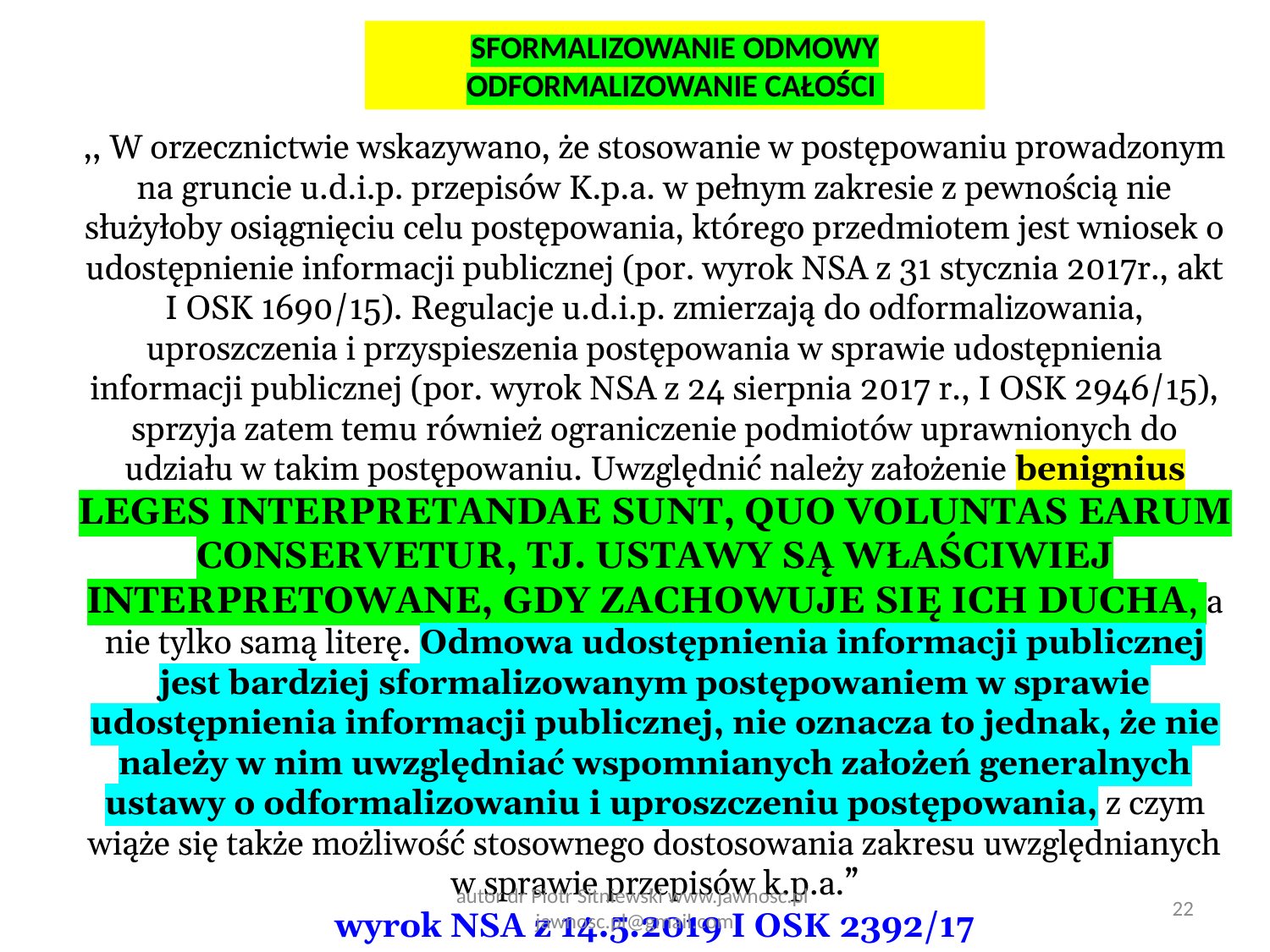

SFORMALIZOWANIE ODMOWY ODFORMALIZOWANIE CAŁOŚCI
,, W orzecznictwie wskazywano, że stosowanie w postępowaniu prowadzonym na gruncie u.d.i.p. przepisów K.p.a. w pełnym zakresie z pewnością nie służyłoby osiągnięciu celu postępowania, którego przedmiotem jest wniosek o udostępnienie informacji publicznej (por. wyrok NSA z 31 stycznia 2017r., akt I OSK 1690/15). Regulacje u.d.i.p. zmierzają do odformalizowania, uproszczenia i przyspieszenia postępowania w sprawie udostępnienia informacji publicznej (por. wyrok NSA z 24 sierpnia 2017 r., I OSK 2946/15), sprzyja zatem temu również ograniczenie podmiotów uprawnionych do udziału w takim postępowaniu. Uwzględnić należy założenie benignius LEGES INTERPRETANDAE SUNT, QUO VOLUNTAS EARUM CONSERVETUR, TJ. USTAWY SĄ WŁAŚCIWIEJ INTERPRETOWANE, GDY ZACHOWUJE SIĘ ICH DUCHA, a nie tylko samą literę. Odmowa udostępnienia informacji publicznej jest bardziej sformalizowanym postępowaniem w sprawie udostępnienia informacji publicznej, nie oznacza to jednak, że nie należy w nim uwzględniać wspomnianych założeń generalnych ustawy o odformalizowaniu i uproszczeniu postępowania, z czym wiąże się także możliwość stosownego dostosowania zakresu uwzględnianych w sprawie przepisów k.p.a.”
wyrok NSA z 14.5.2019 I OSK 2392/17

22
autor dr Piotr Sitniewski www.jawnosc.pl  jawnosc.pl@gmail.com